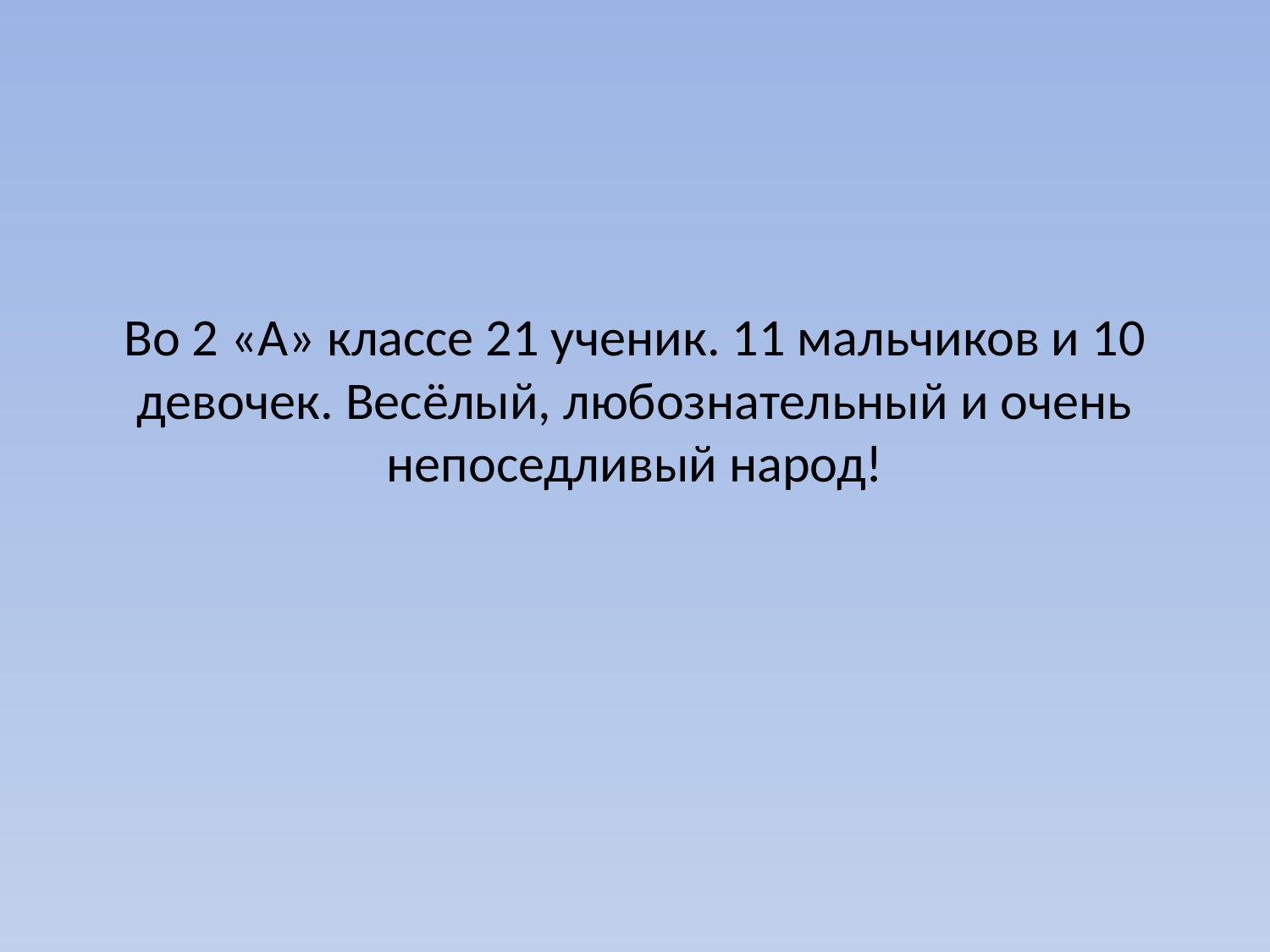

# Во 2 «А» классе 21 ученик. 11 мальчиков и 10 девочек. Весёлый, любознательный и очень непоседливый народ!